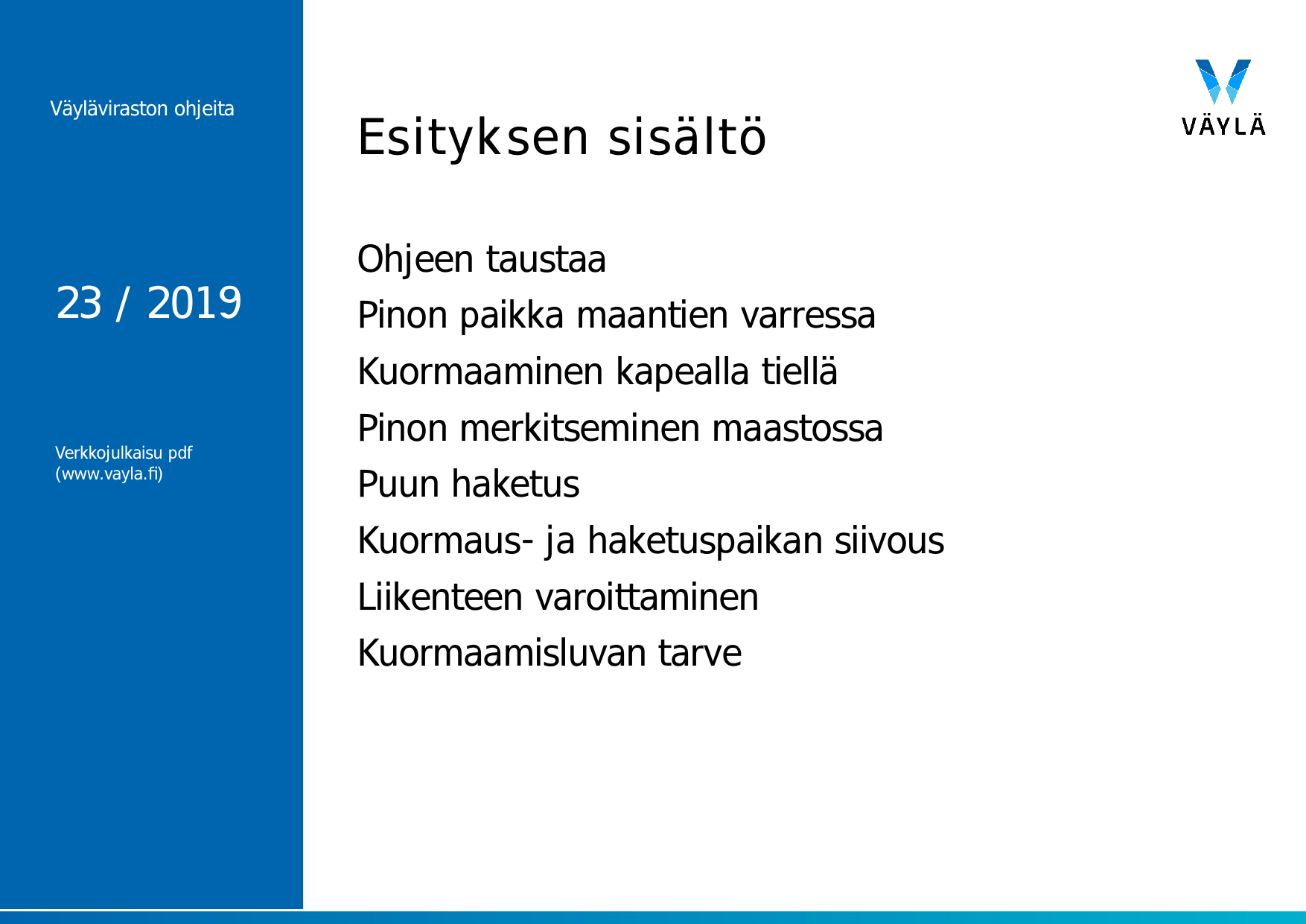

# Esityksen sisältö
Ohjeen taustaa
Pinon paikka maantien varressa
Kuormaaminen kapealla tiellä
Pinon merkitseminen maastossa
Puun haketus
Kuormaus- ja haketuspaikan siivous
Liikenteen varoittaminen
Kuormaamisluvan tarve